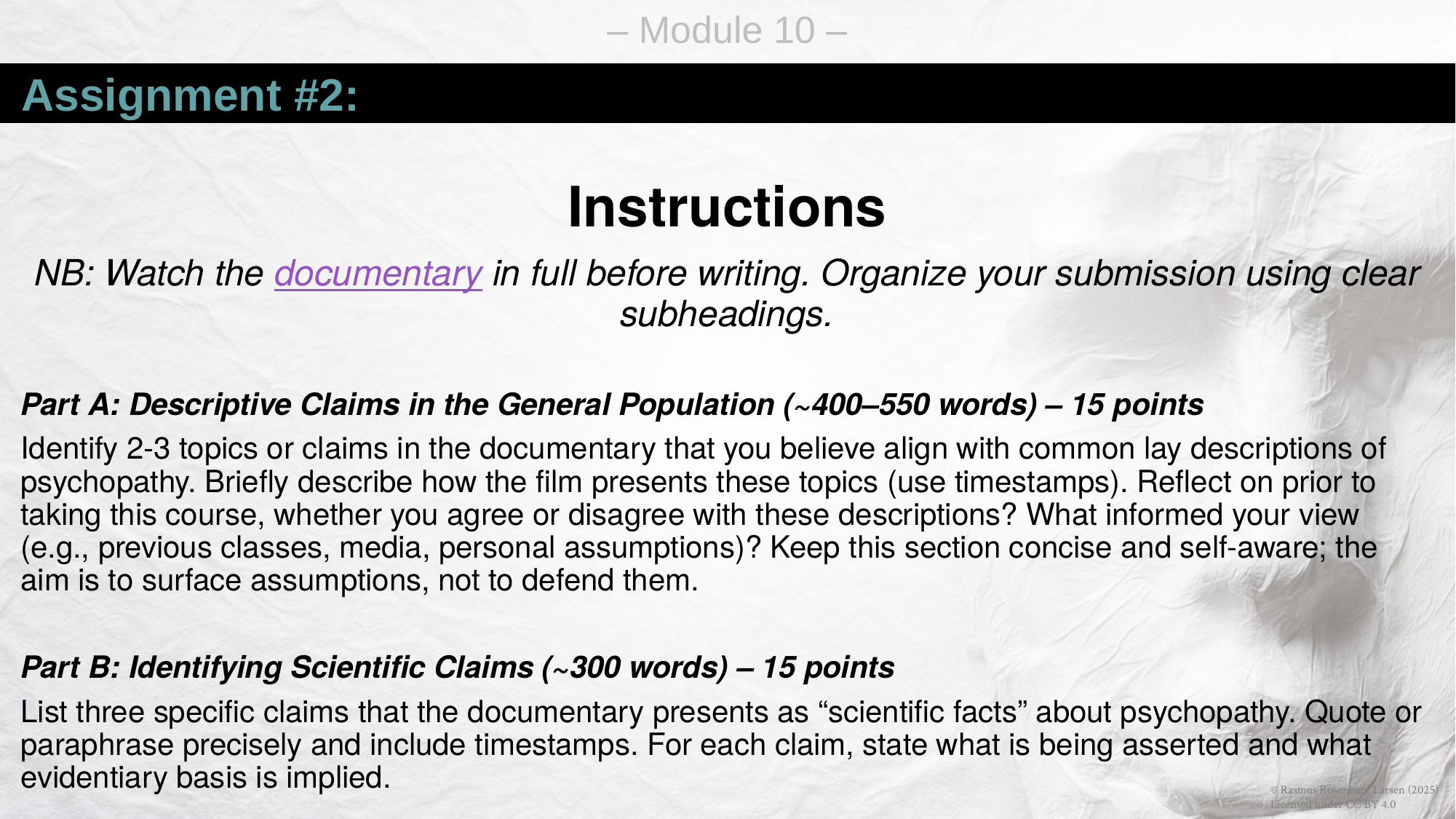

# Assignment #2:

Instructions
NB: Watch the documentary in full before writing. Organize your submission using clear subheadings.

Part A: Descriptive Claims in the General Population (~400–550 words) – 15 points
Identify 2-3 topics or claims in the documentary that you believe align with common lay descriptions of psychopathy. Briefly describe how the film presents these topics (use timestamps). Reflect on prior to taking this course, whether you agree or disagree with these descriptions? What informed your view (e.g., previous classes, media, personal assumptions)? Keep this section concise and self-aware; the aim is to surface assumptions, not to defend them.

Part B: Identifying Scientific Claims (~300 words) – 15 points
List three specific claims that the documentary presents as “scientific facts” about psychopathy. Quote or paraphrase precisely and include timestamps. For each claim, state what is being asserted and what evidentiary basis is implied.